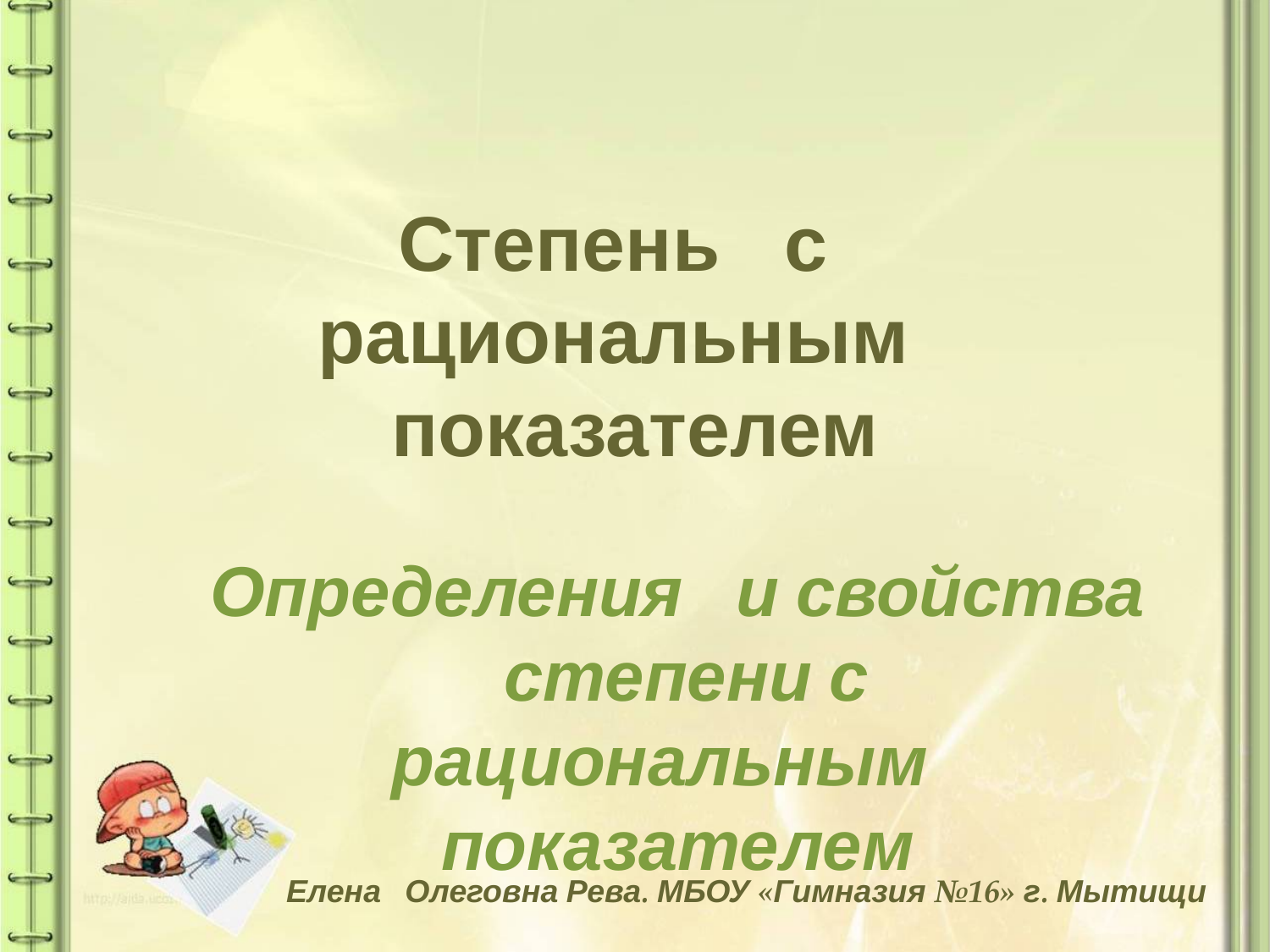

# Степень   с   рациональным   показателем
Определения   и свойства   степени с  рациональным   показателем
Елена   Олеговна Рева. МБОУ «Гимназия №16» г. Мытищи